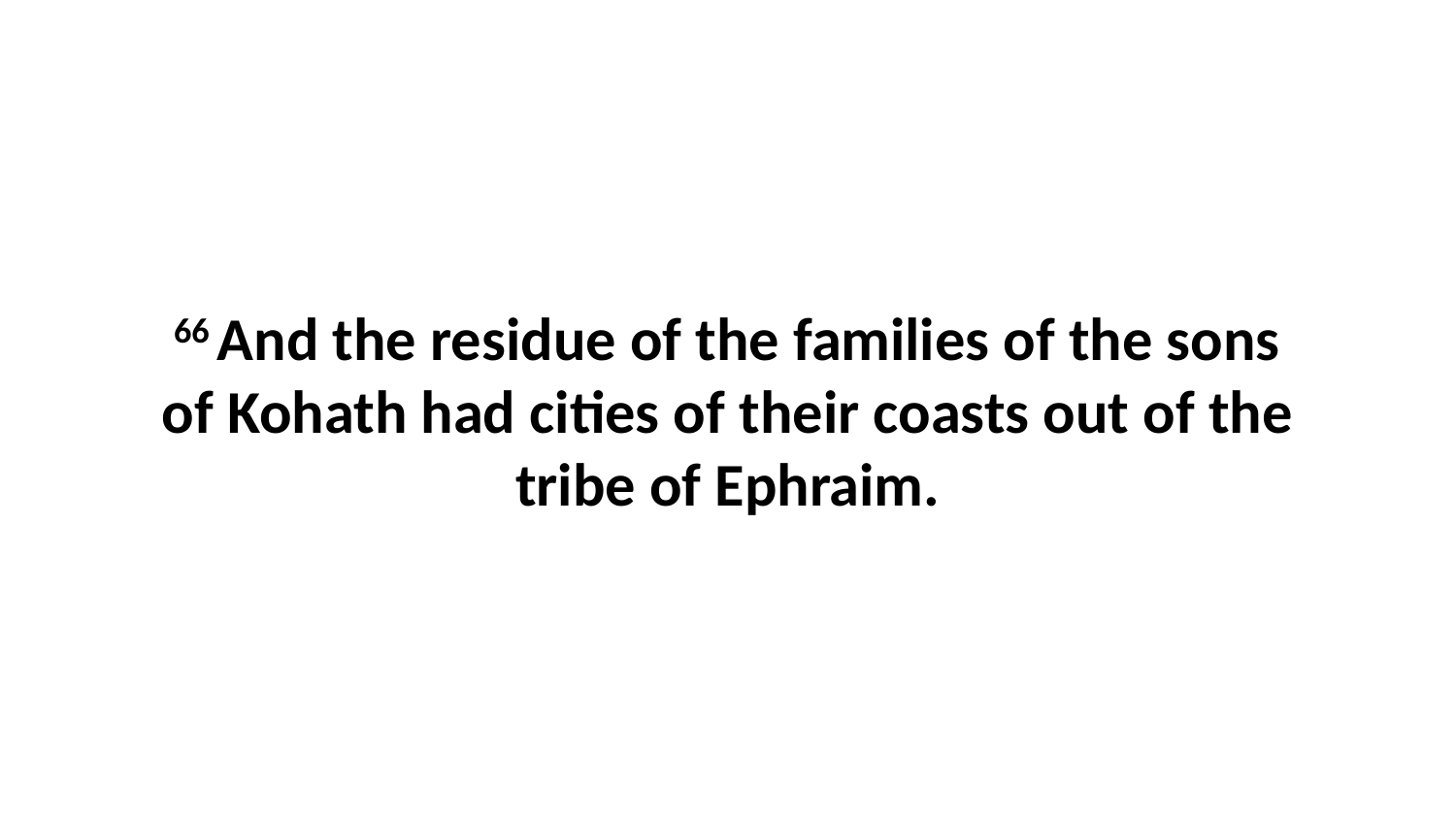

66 And the residue of the families of the sons of Kohath had cities of their coasts out of the tribe of Ephraim.